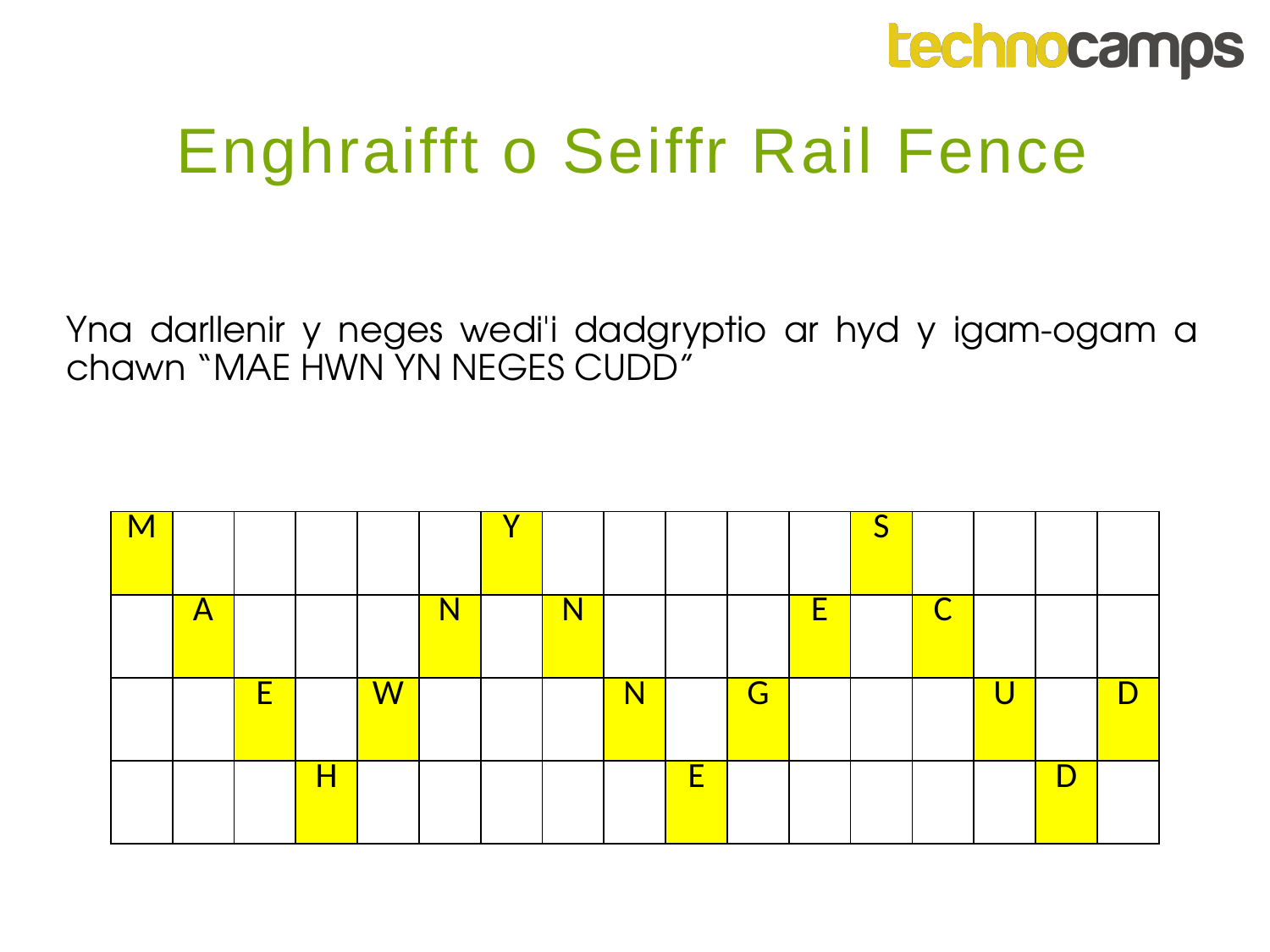

Enghraifft o Seiffr Rail Fence
Yna darllenir y neges wedi'i dadgryptio ar hyd y igam-ogam a chawn “MAE HWN YN NEGES CUDD”
| M |  |  |  |  |  | Y |  |  |  |  |  | S |  |  |  |  |
| --- | --- | --- | --- | --- | --- | --- | --- | --- | --- | --- | --- | --- | --- | --- | --- | --- |
|  | A |  |  |  | N |  | N |  |  |  | E |  | C |  |  |  |
|  |  | E |  | W |  |  |  | N |  | G |  |  |  | U |  | D |
|  |  |  | H |  |  |  |  |  | E |  |  |  |  |  | D |  |